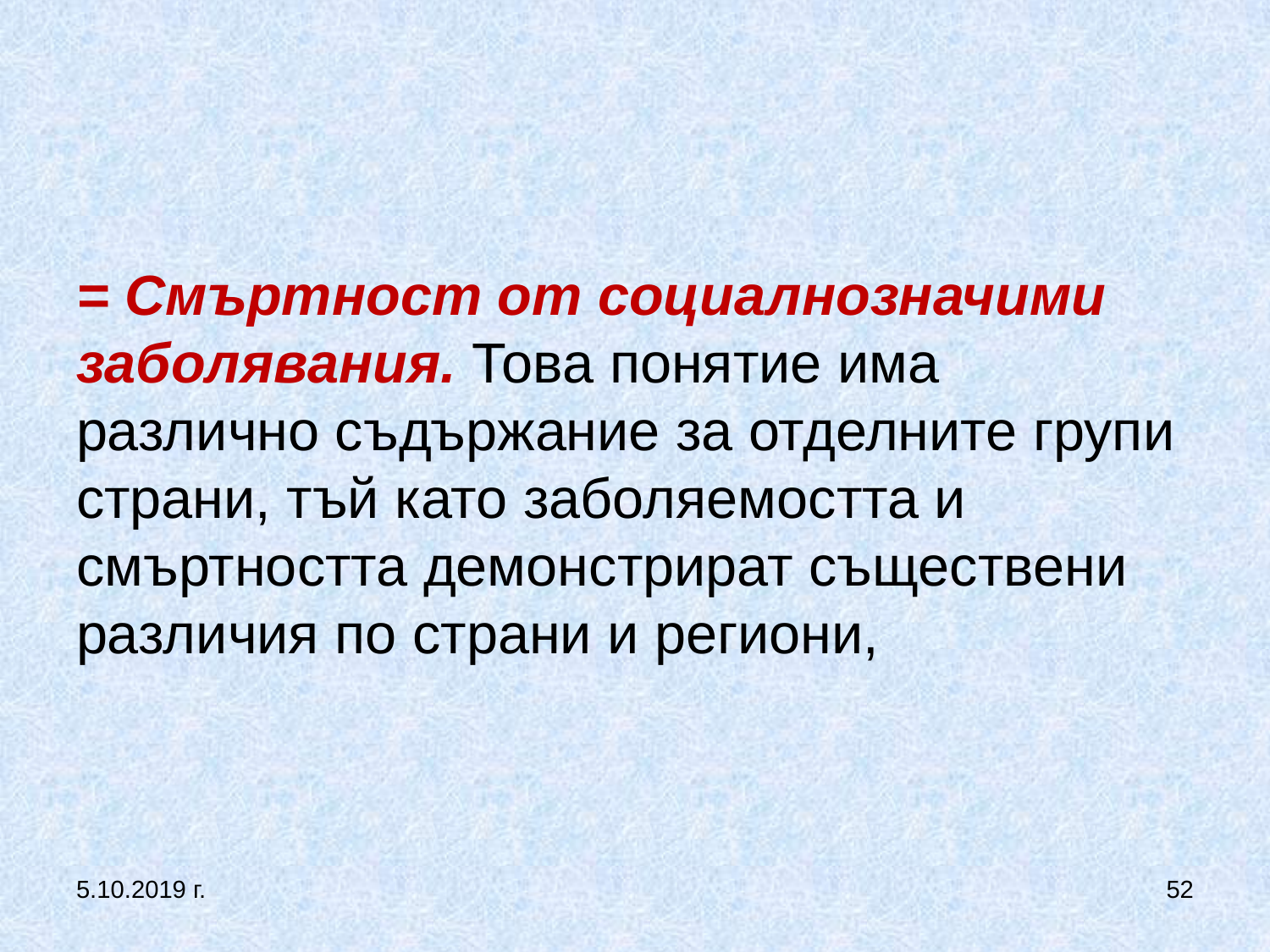

# = Смъртност от социалнозначими заболявания. Това понятие има различно съдържание за отделните групи страни, тъй като заболяемостта и смъртността демонстрират съществени различия по страни и региони,
5.10.2019 г.
52